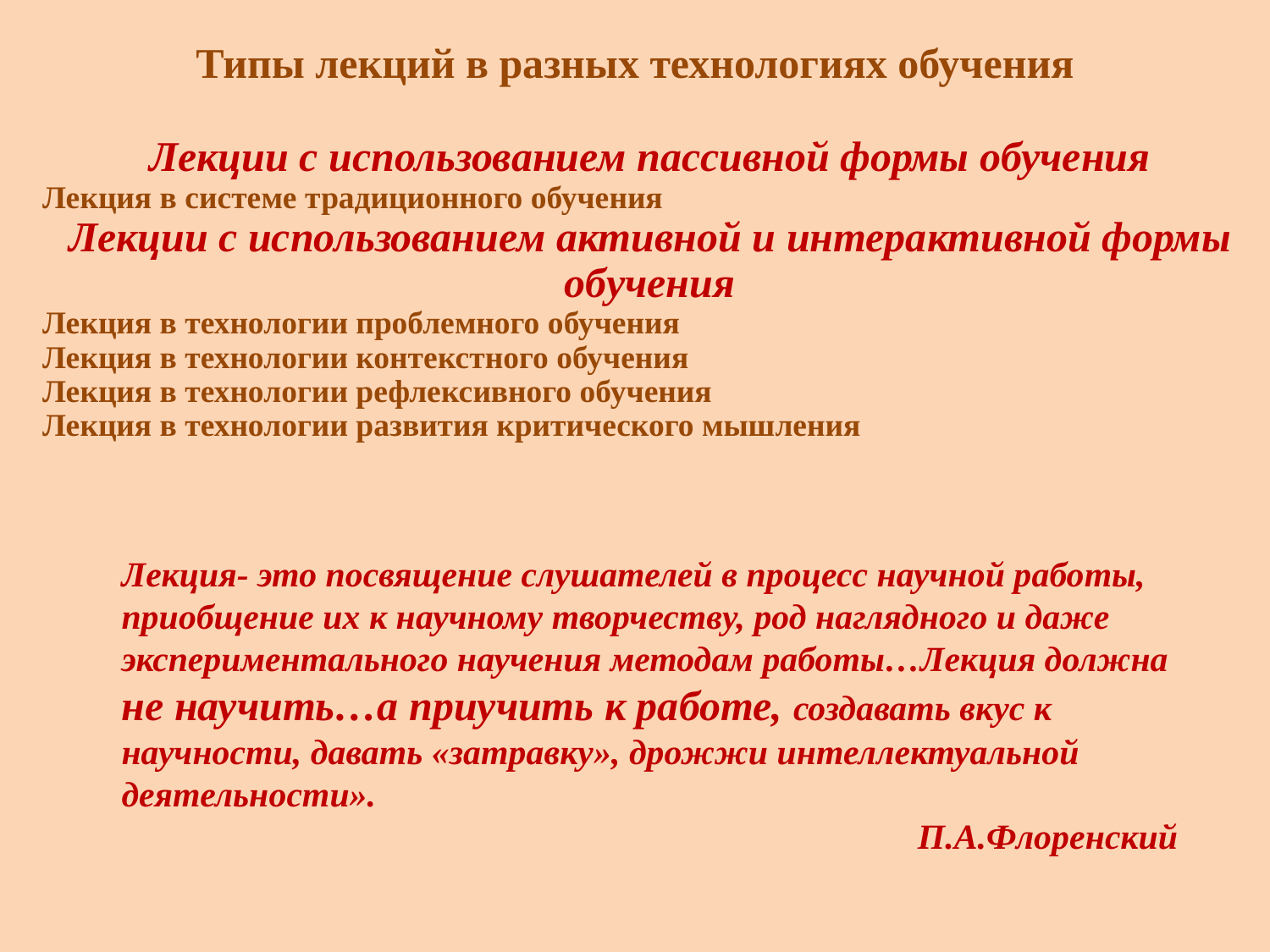

Типы лекций в разных технологиях обучения
Лекции с использованием пассивной формы обучения
Лекция в системе традиционного обучения
Лекции с использованием активной и интерактивной формы обучения
Лекция в технологии проблемного обучения
Лекция в технологии контекстного обучения
Лекция в технологии рефлексивного обучения
Лекция в технологии развития критического мышления
Лекция- это посвящение слушателей в процесс научной работы, приобщение их к научному творчеству, род наглядного и даже экспериментального научения методам работы…Лекция должна не научить…а приучить к работе, создавать вкус к научности, давать «затравку», дрожжи интеллектуальной деятельности».
П.А.Флоренский